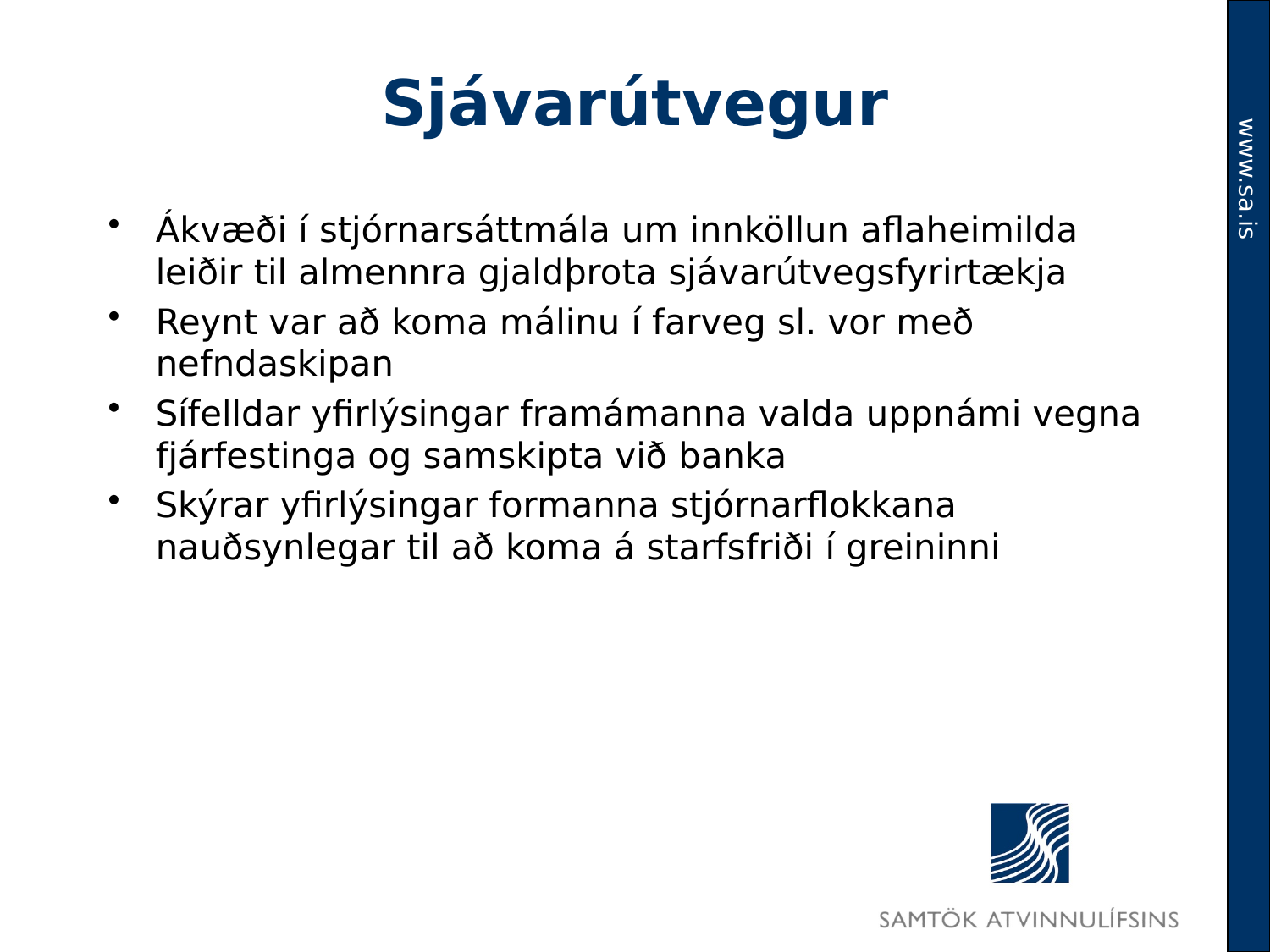

# Sjávarútvegur
Ákvæði í stjórnarsáttmála um innköllun aflaheimilda leiðir til almennra gjaldþrota sjávarútvegsfyrirtækja
Reynt var að koma málinu í farveg sl. vor með nefndaskipan
Sífelldar yfirlýsingar framámanna valda uppnámi vegna fjárfestinga og samskipta við banka
Skýrar yfirlýsingar formanna stjórnarflokkana nauðsynlegar til að koma á starfsfriði í greininni